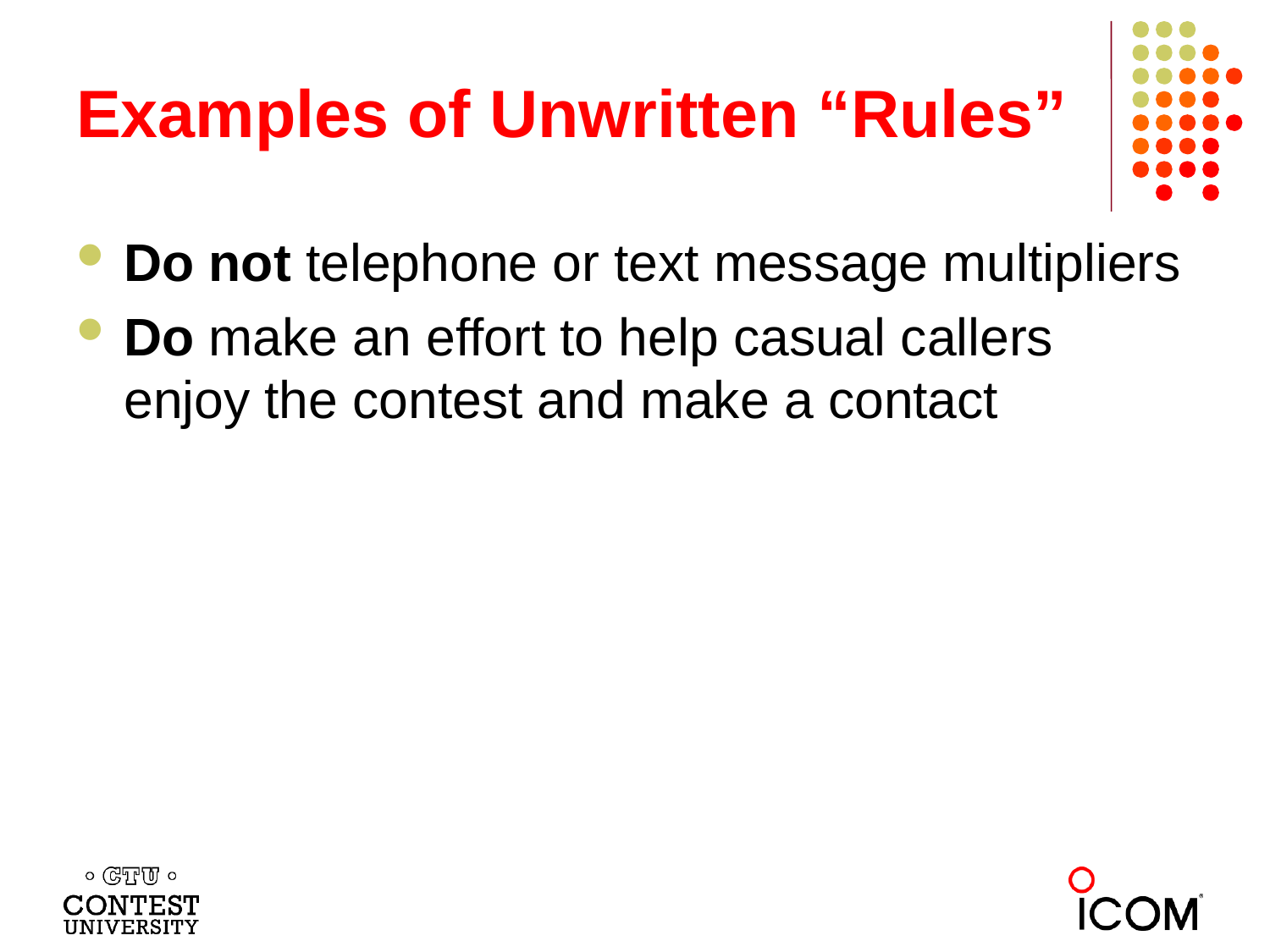

# Examples of Unwritten “Rules”
Do not telephone or text message multipliers
Do make an effort to help casual callers enjoy the contest and make a contact